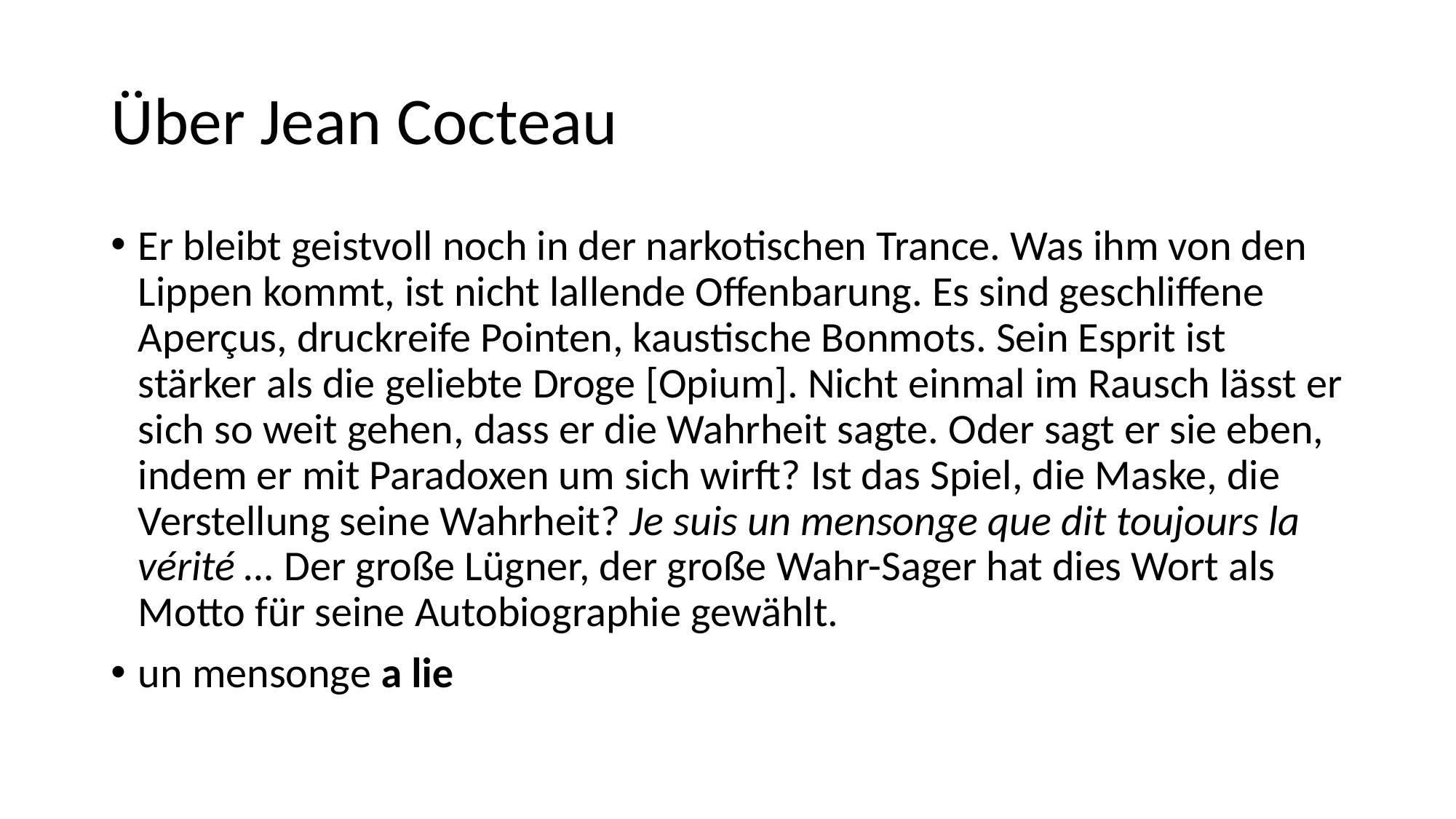

# Über Jean Cocteau
Er bleibt geistvoll noch in der narkotischen Trance. Was ihm von den Lippen kommt, ist nicht lallende Offenbarung. Es sind geschliffene Aperçus, druckreife Pointen, kaustische Bonmots. Sein Esprit ist stärker als die geliebte Droge [Opium]. Nicht einmal im Rausch lässt er sich so weit gehen, dass er die Wahrheit sagte. Oder sagt er sie eben, indem er mit Paradoxen um sich wirft? Ist das Spiel, die Maske, die Verstellung seine Wahrheit? Je suis un mensonge que dit toujours la vérité … Der große Lügner, der große Wahr-Sager hat dies Wort als Motto für seine Autobiographie gewählt.
un mensonge a lie